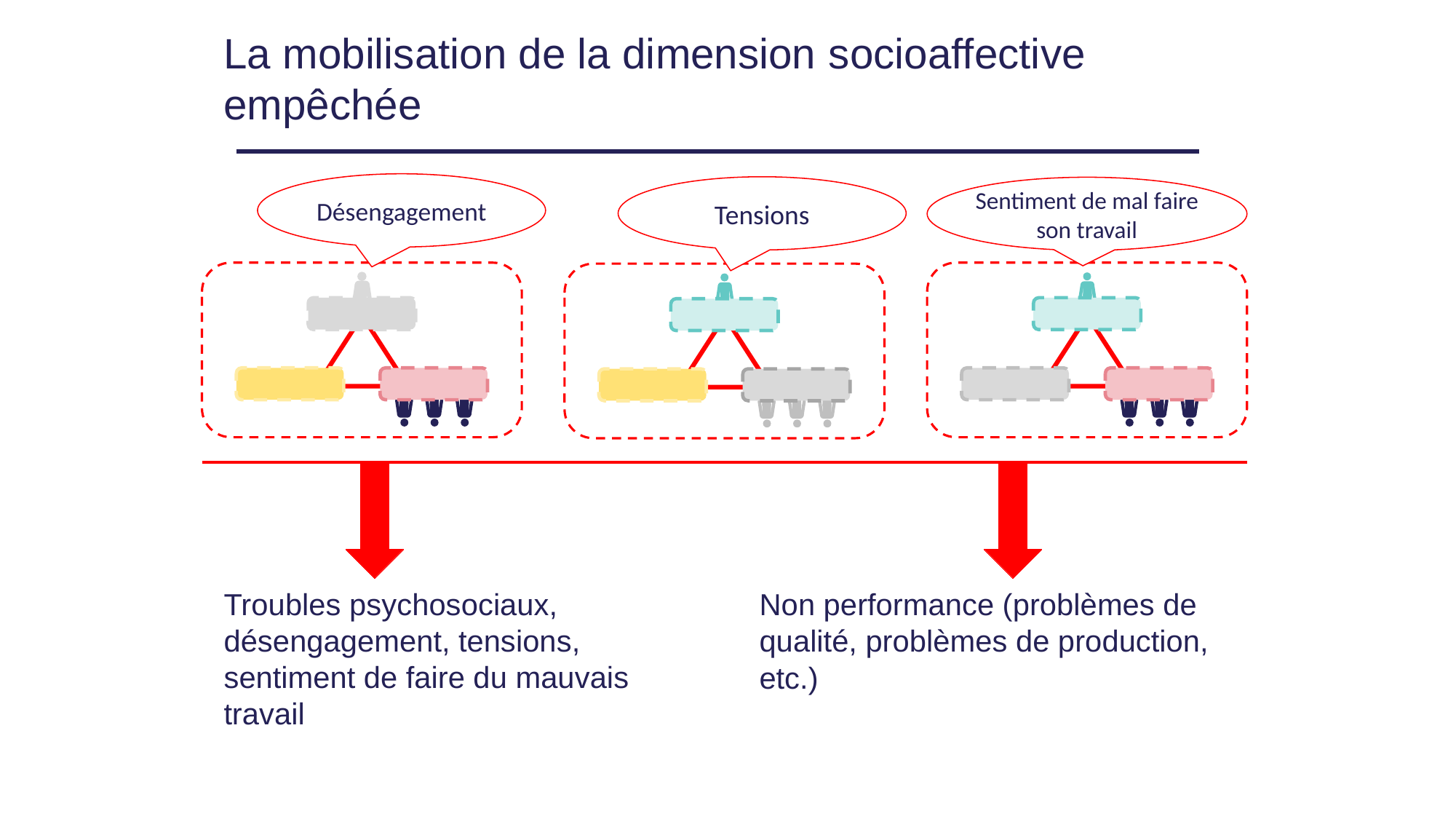

La mobilisation de la dimension socioaffective empêchée

Désengagement

Tensions

Sentiment de mal faire son travail

Troubles psychosociaux, désengagement, tensions, sentiment de faire du mauvais travail
Non performance (problèmes de qualité, problèmes de production, etc.)